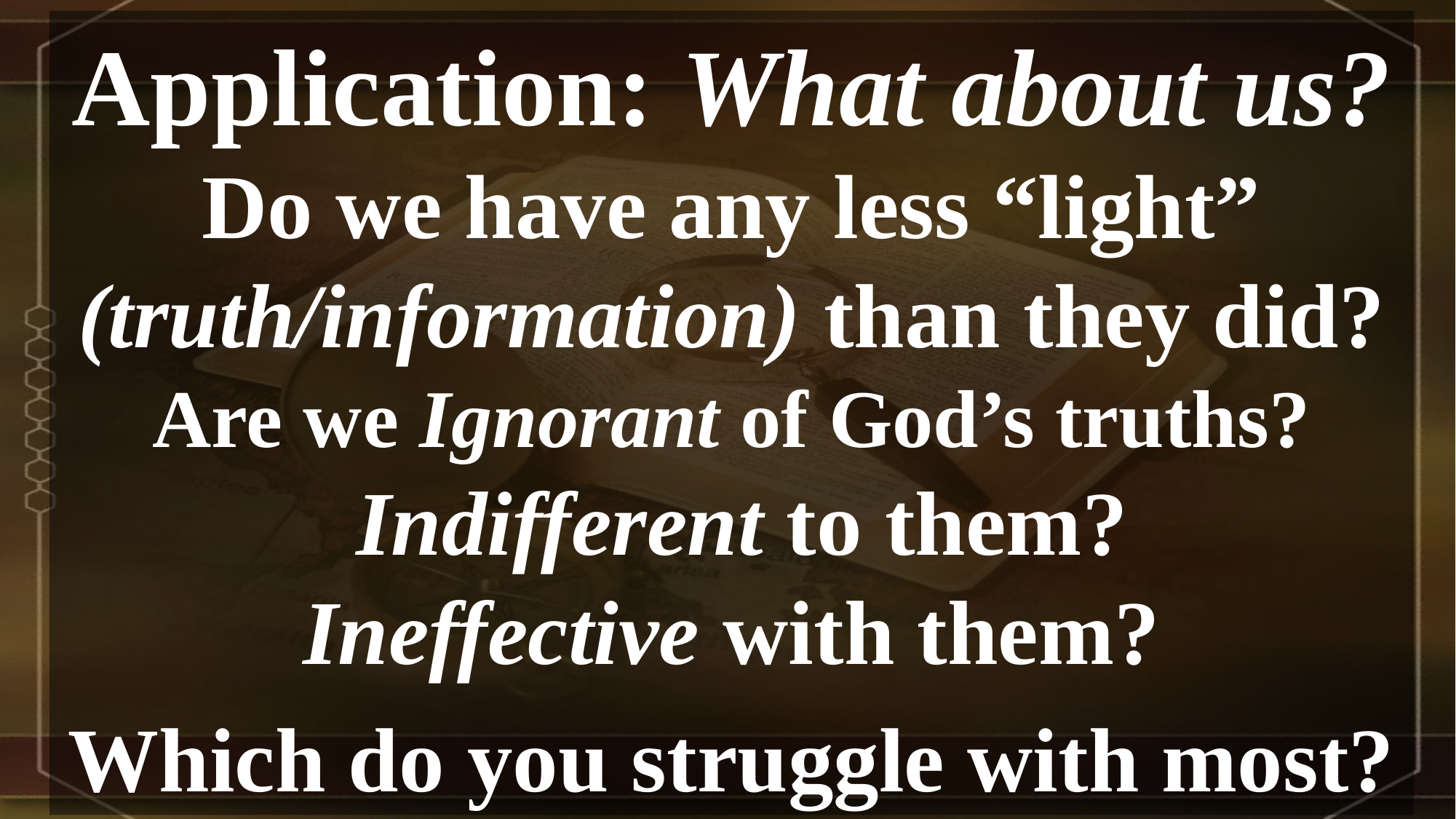

Application: What about us?
Do we have any less “light” (truth/information) than they did?
Are we Ignorant of God’s truths?
 Indifferent to them?
Ineffective with them?
Which do you struggle with most?